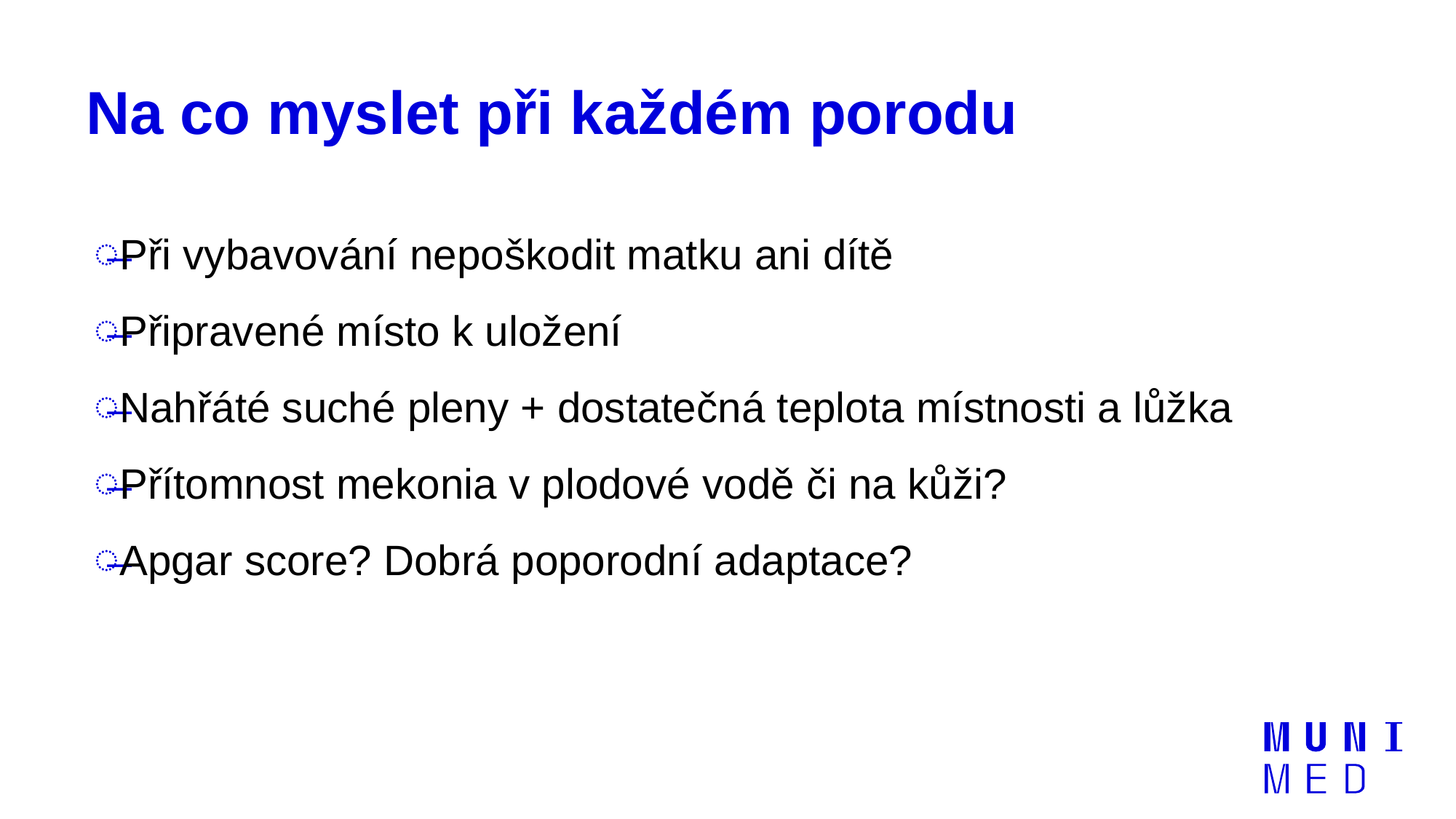

# Na co myslet při každém porodu
Při vybavování nepoškodit matku ani dítě
Připravené místo k uložení
Nahřáté suché pleny + dostatečná teplota místnosti a lůžka
Přítomnost mekonia v plodové vodě či na kůži?
Apgar score? Dobrá poporodní adaptace?